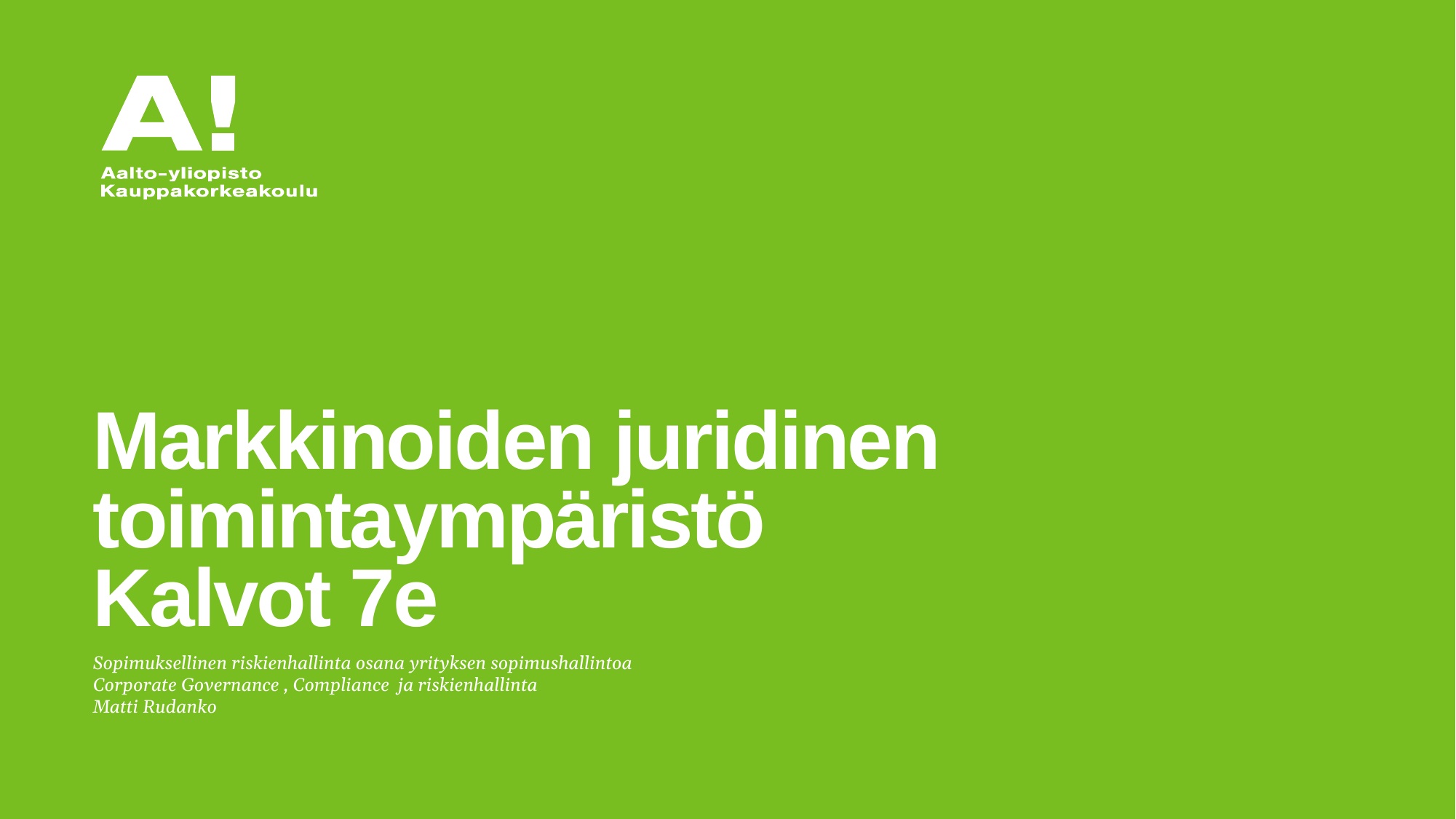

# Markkinoiden juridinen toimintaympäristö Kalvot 7e
Sopimuksellinen riskienhallinta osana yrityksen sopimushallintoa
Corporate Governance , Compliance  ja riskienhallinta
Matti Rudanko